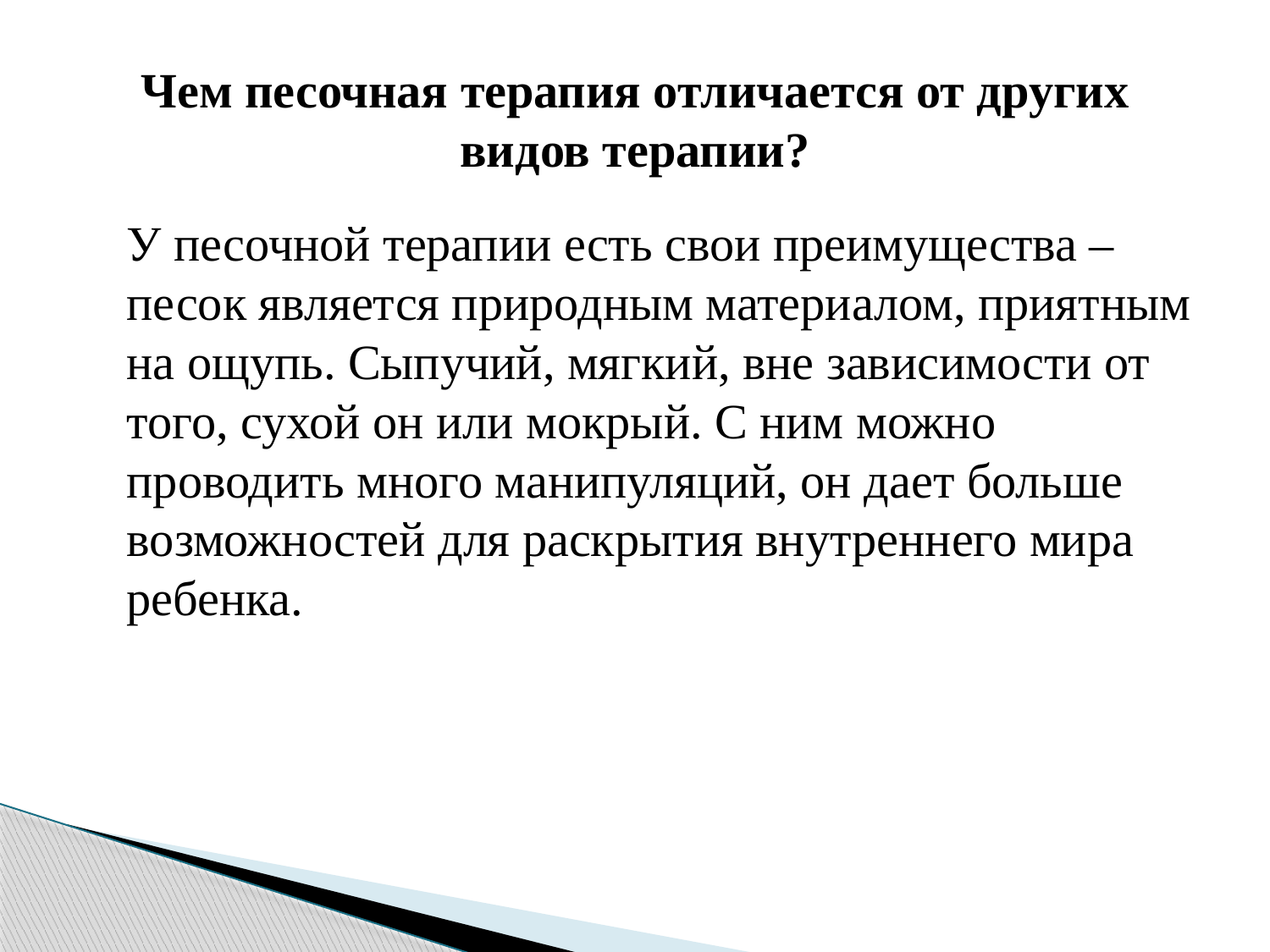

# Чем песочная терапия отличается от других видов терапии?
	У песочной терапии есть свои преимущества – песок является природным материалом, приятным на ощупь. Сыпучий, мягкий, вне зависимости от того, сухой он или мокрый. С ним можно проводить много манипуляций, он дает больше возможностей для раскрытия внутреннего мира ребенка.